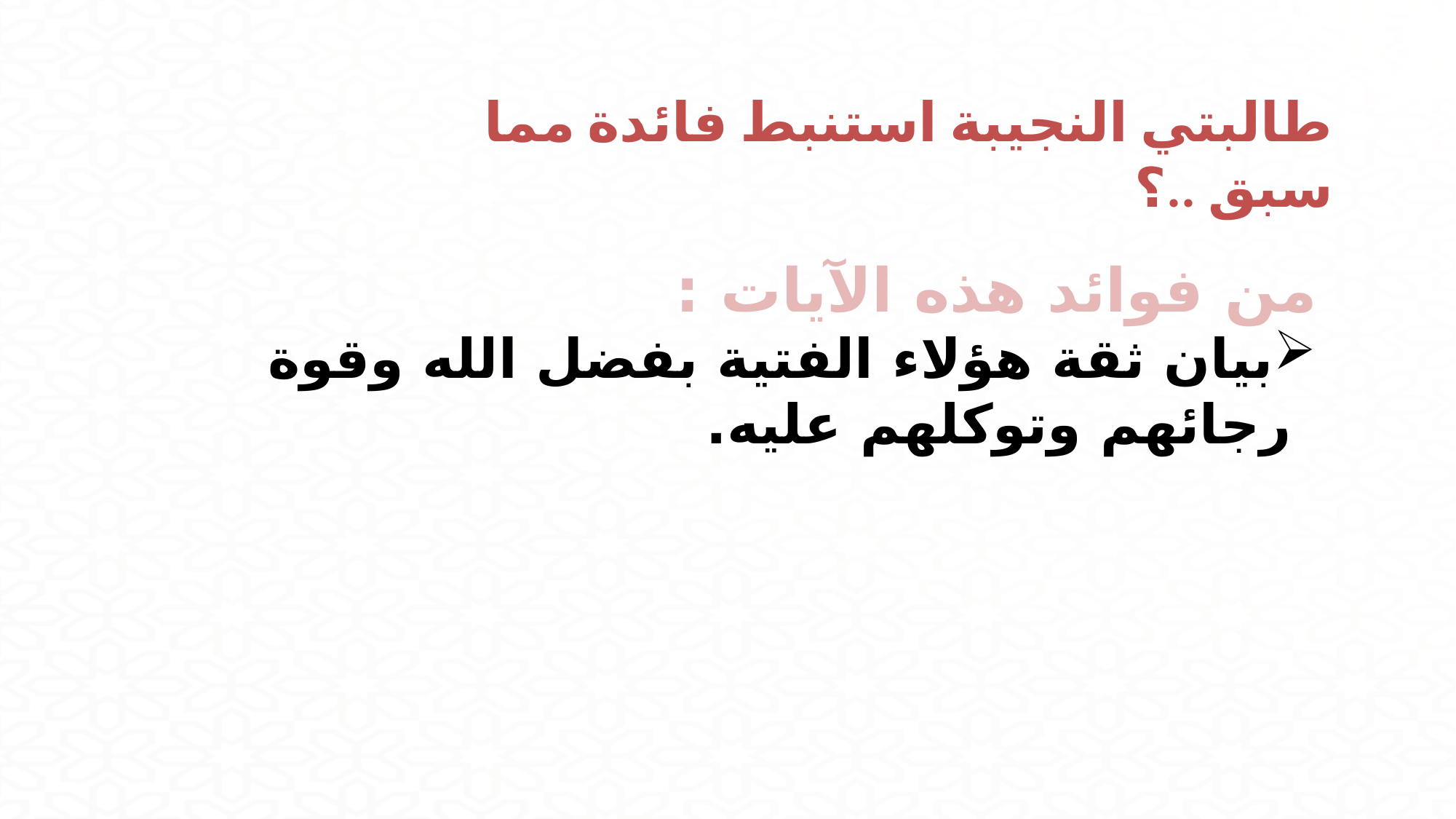

طالبتي النجيبة استنبط فائدة مما سبق ..؟
من فوائد هذه الآيات :
بيان ثقة هؤلاء الفتية بفضل الله وقوة رجائهم وتوكلهم عليه.